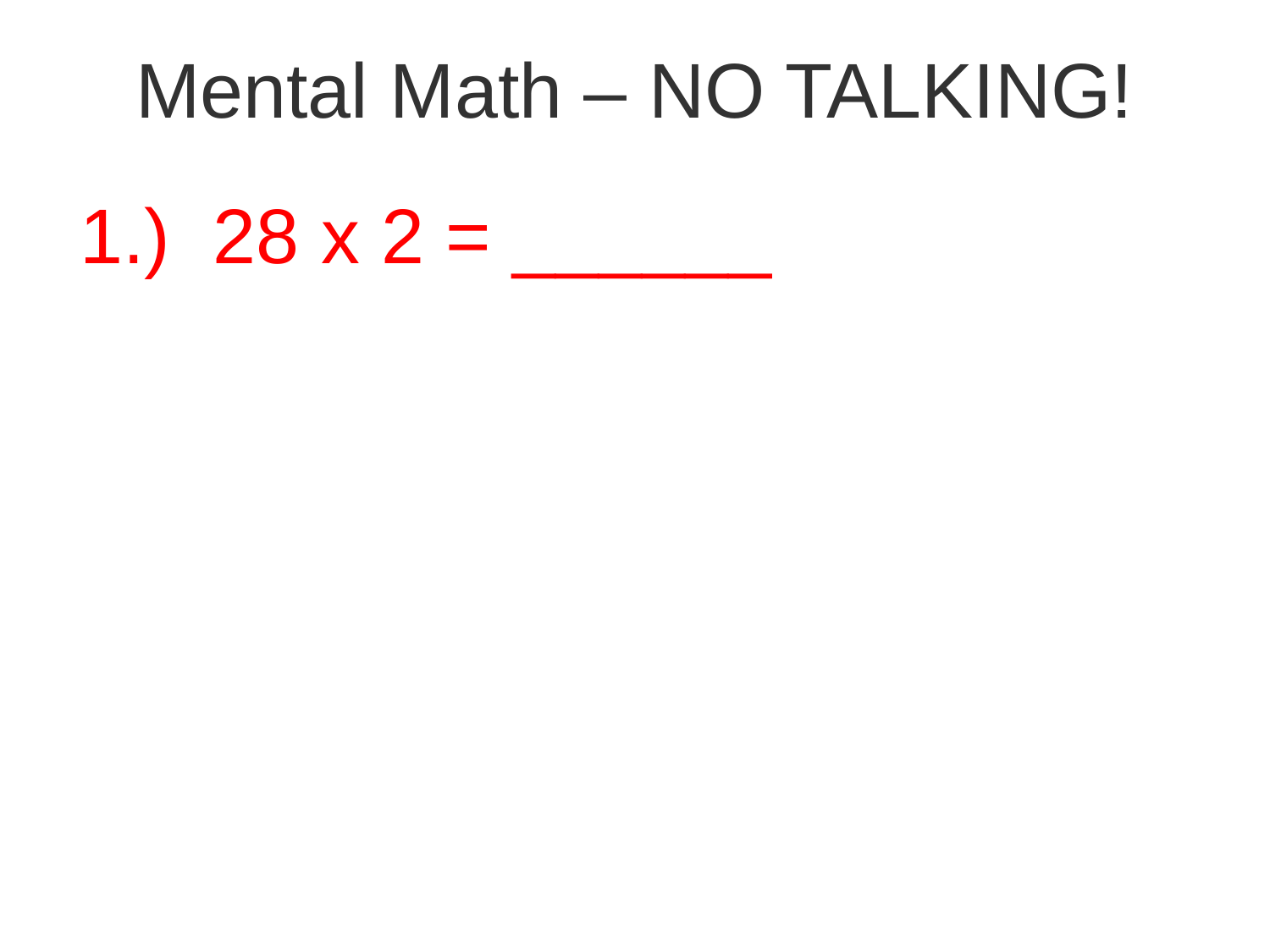

# Mental Math – NO TALKING!
1.)  28 x 2 = ______